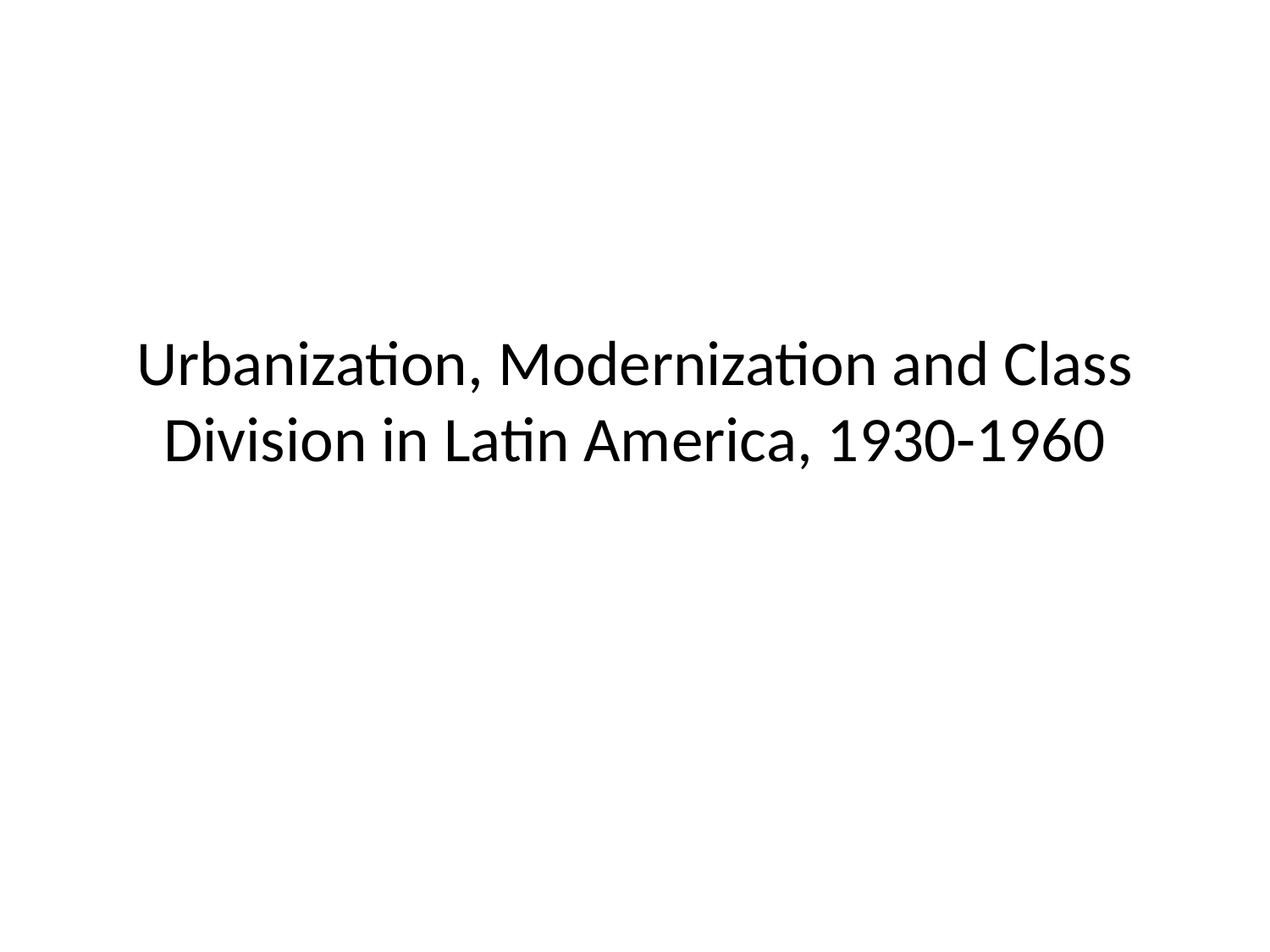

# Urbanization, Modernization and Class Division in Latin America, 1930-1960